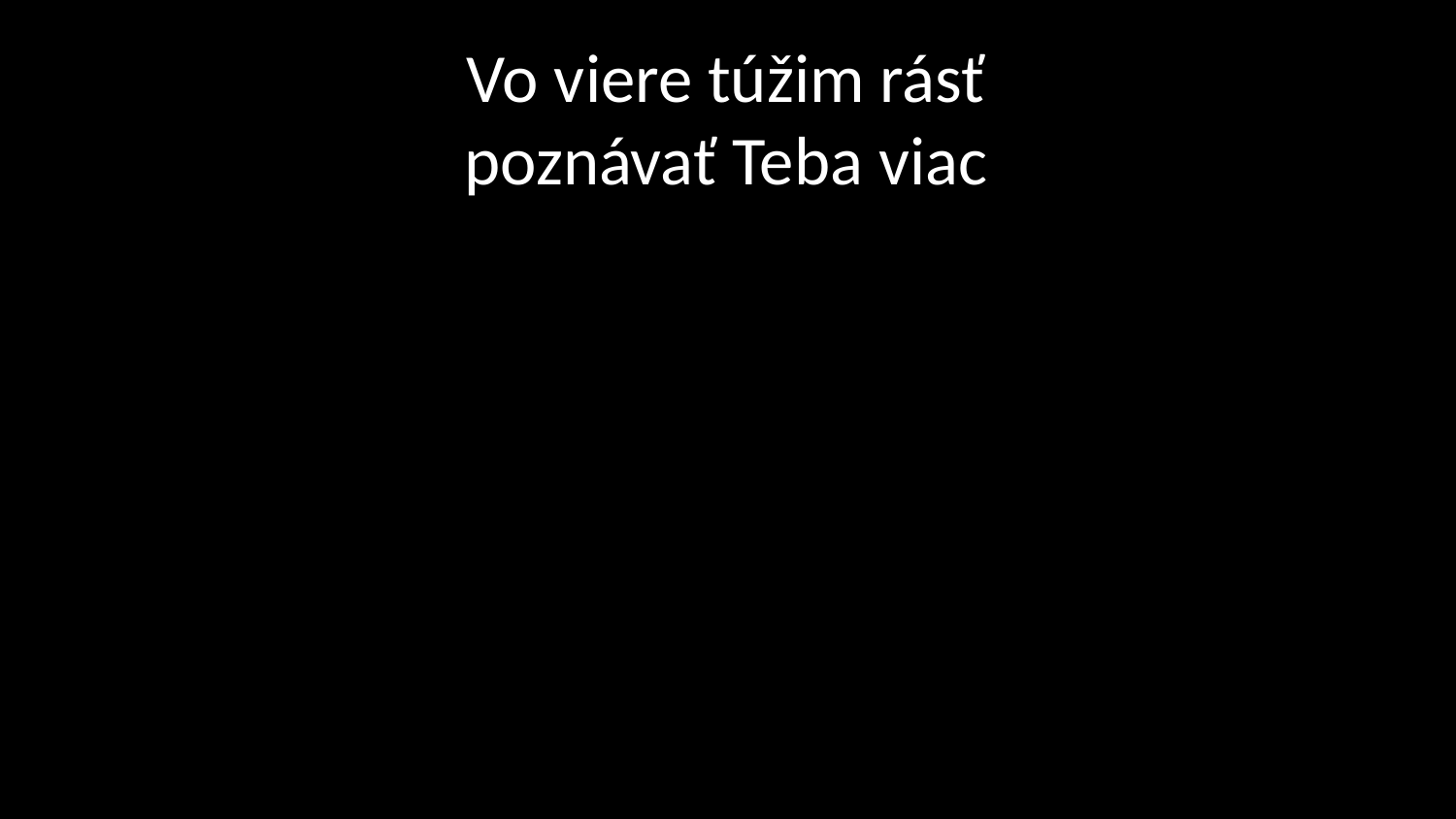

# Vo viere túžim rásť poznávať Teba viac